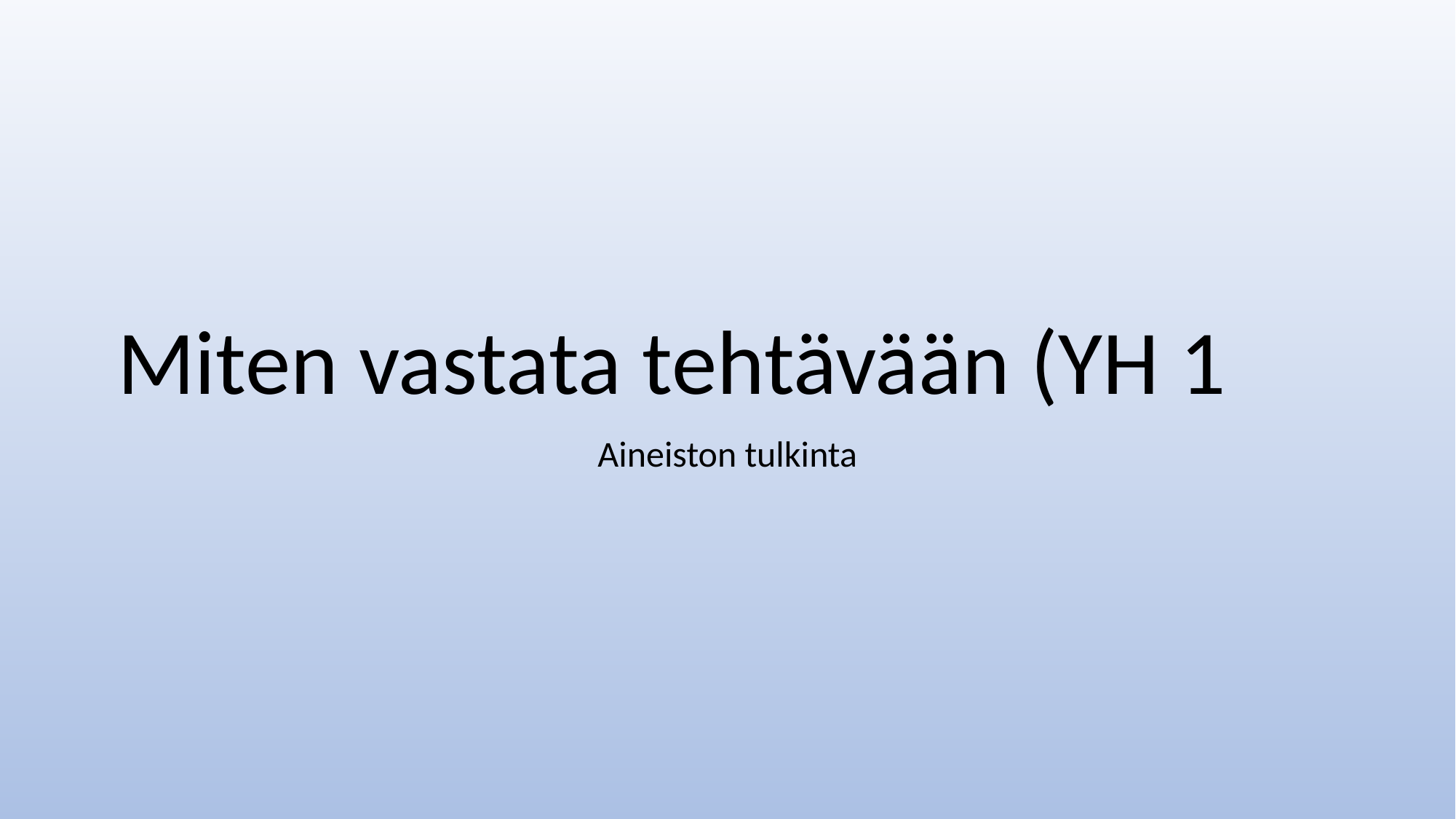

# Miten vastata tehtävään (YH 1
Aineiston tulkinta